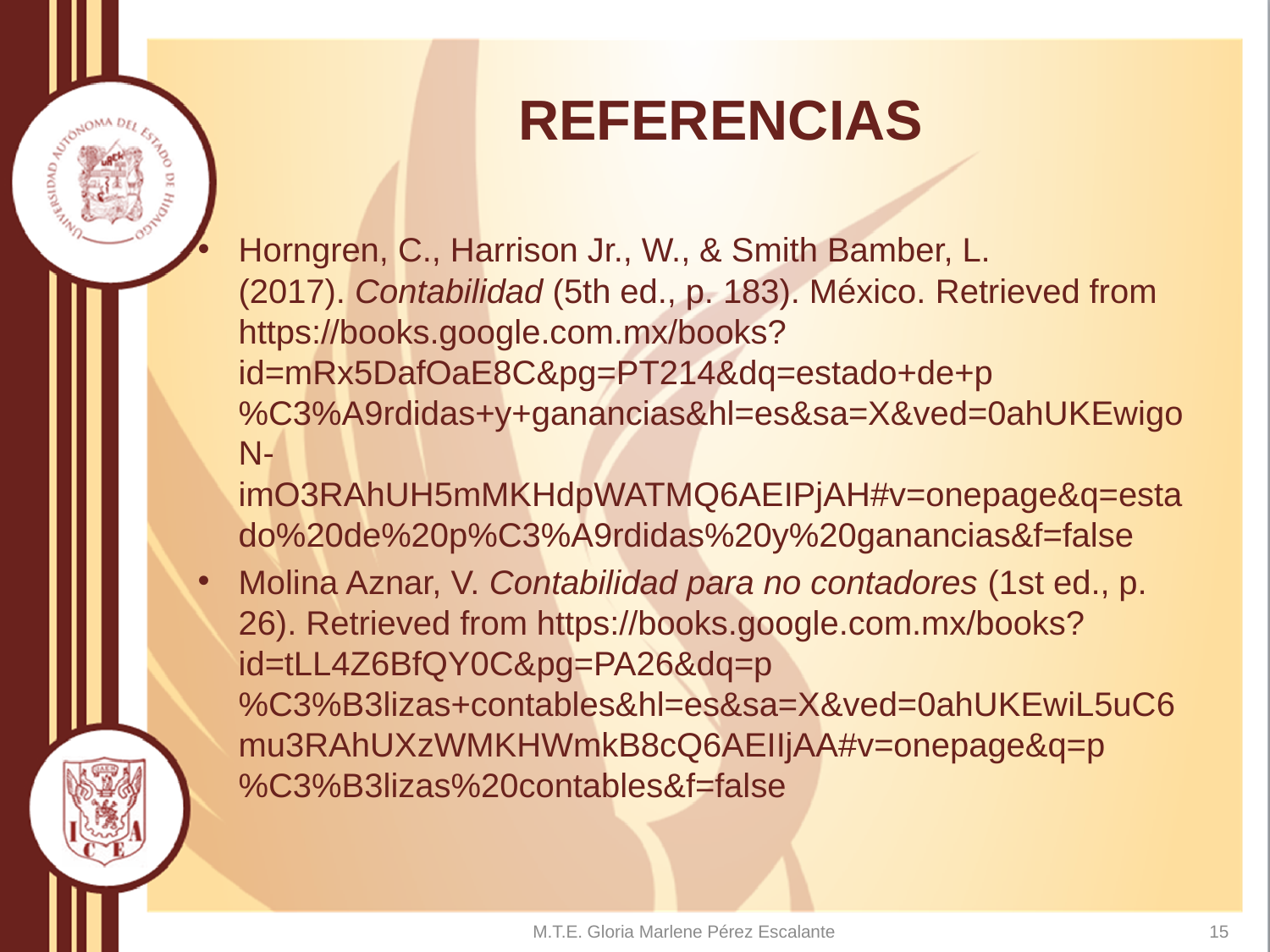

# REFERENCIAS
Horngren, C., Harrison Jr., W., & Smith Bamber, L. (2017). Contabilidad (5th ed., p. 183). México. Retrieved from https://books.google.com.mx/books?id=mRx5DafOaE8C&pg=PT214&dq=estado+de+p%C3%A9rdidas+y+ganancias&hl=es&sa=X&ved=0ahUKEwigoN-imO3RAhUH5mMKHdpWATMQ6AEIPjAH#v=onepage&q=estado%20de%20p%C3%A9rdidas%20y%20ganancias&f=false
Molina Aznar, V. Contabilidad para no contadores (1st ed., p. 26). Retrieved from https://books.google.com.mx/books?id=tLL4Z6BfQY0C&pg=PA26&dq=p%C3%B3lizas+contables&hl=es&sa=X&ved=0ahUKEwiL5uC6mu3RAhUXzWMKHWmkB8cQ6AEIIjAA#v=onepage&q=p%C3%B3lizas%20contables&f=false
M.T.E. Gloria Marlene Pérez Escalante
15